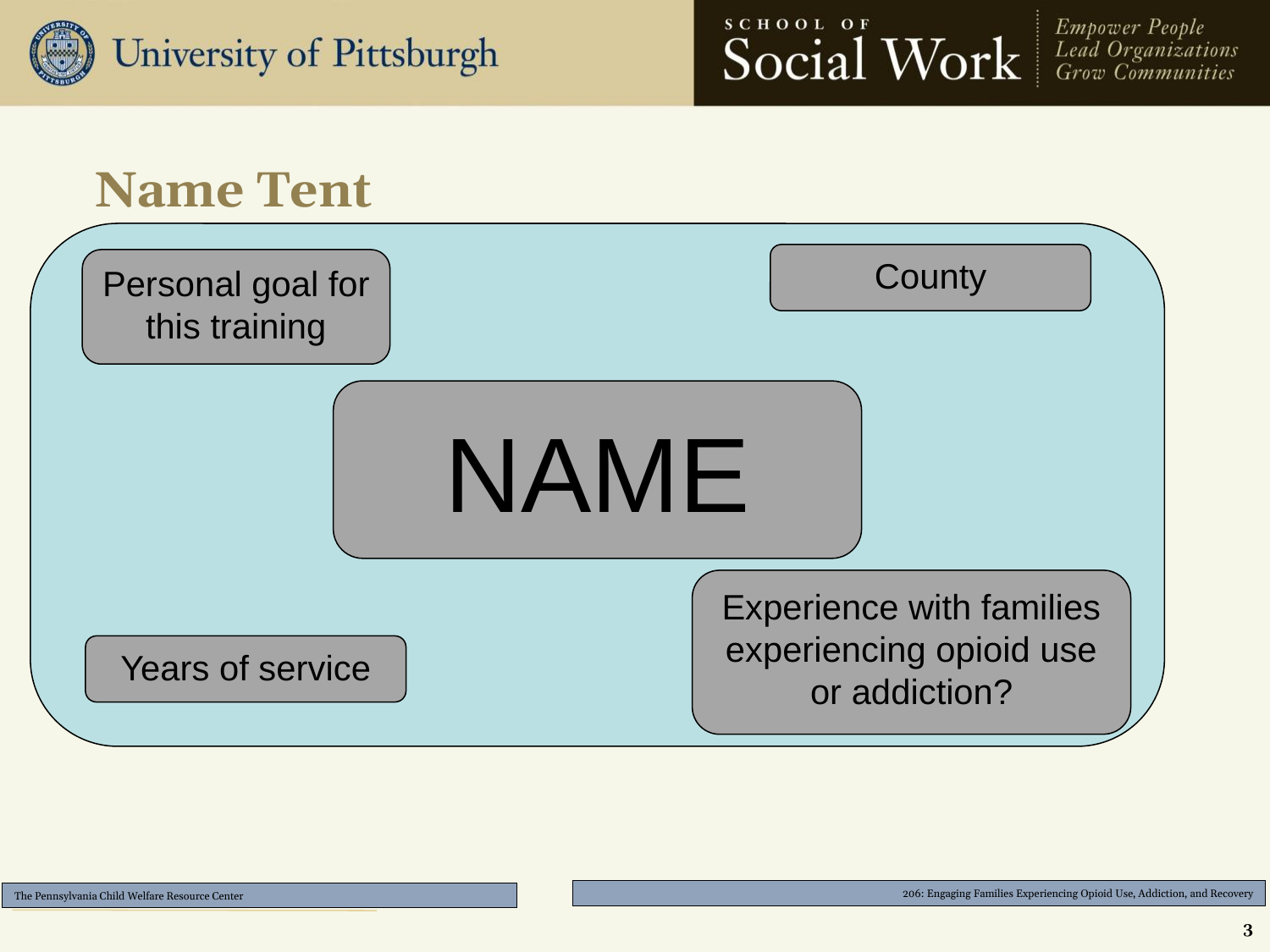

# Name Tent

County
Personal goal for this training
NAME
Experience with families experiencing opioid use or addiction?
Years of service
3